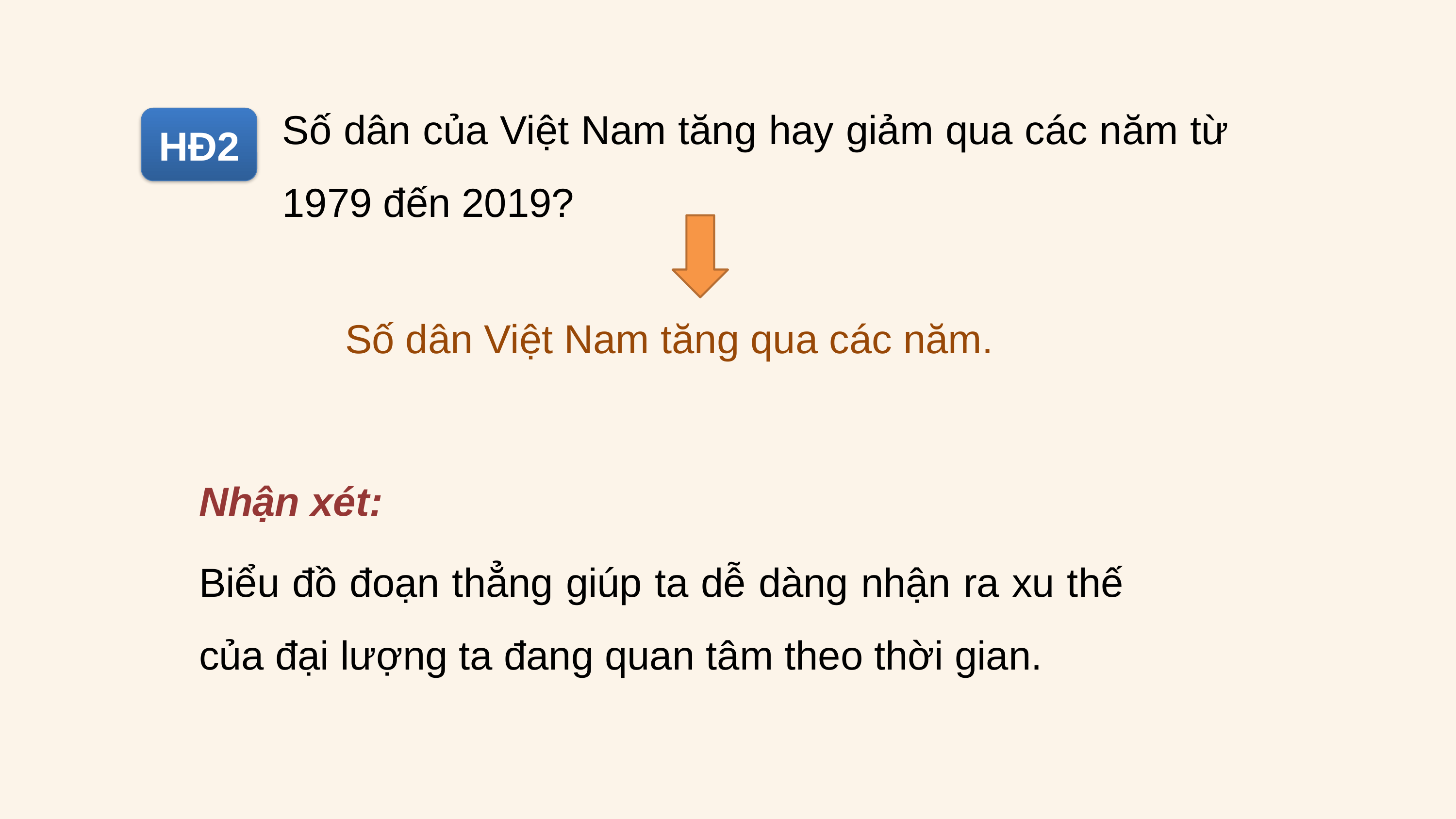

Số dân của Việt Nam tăng hay giảm qua các năm từ 1979 đến 2019?
HĐ2

Số dân Việt Nam tăng qua các năm.
Nhận xét:
Biểu đồ đoạn thẳng giúp ta dễ dàng nhận ra xu thế của đại lượng ta đang quan tâm theo thời gian.